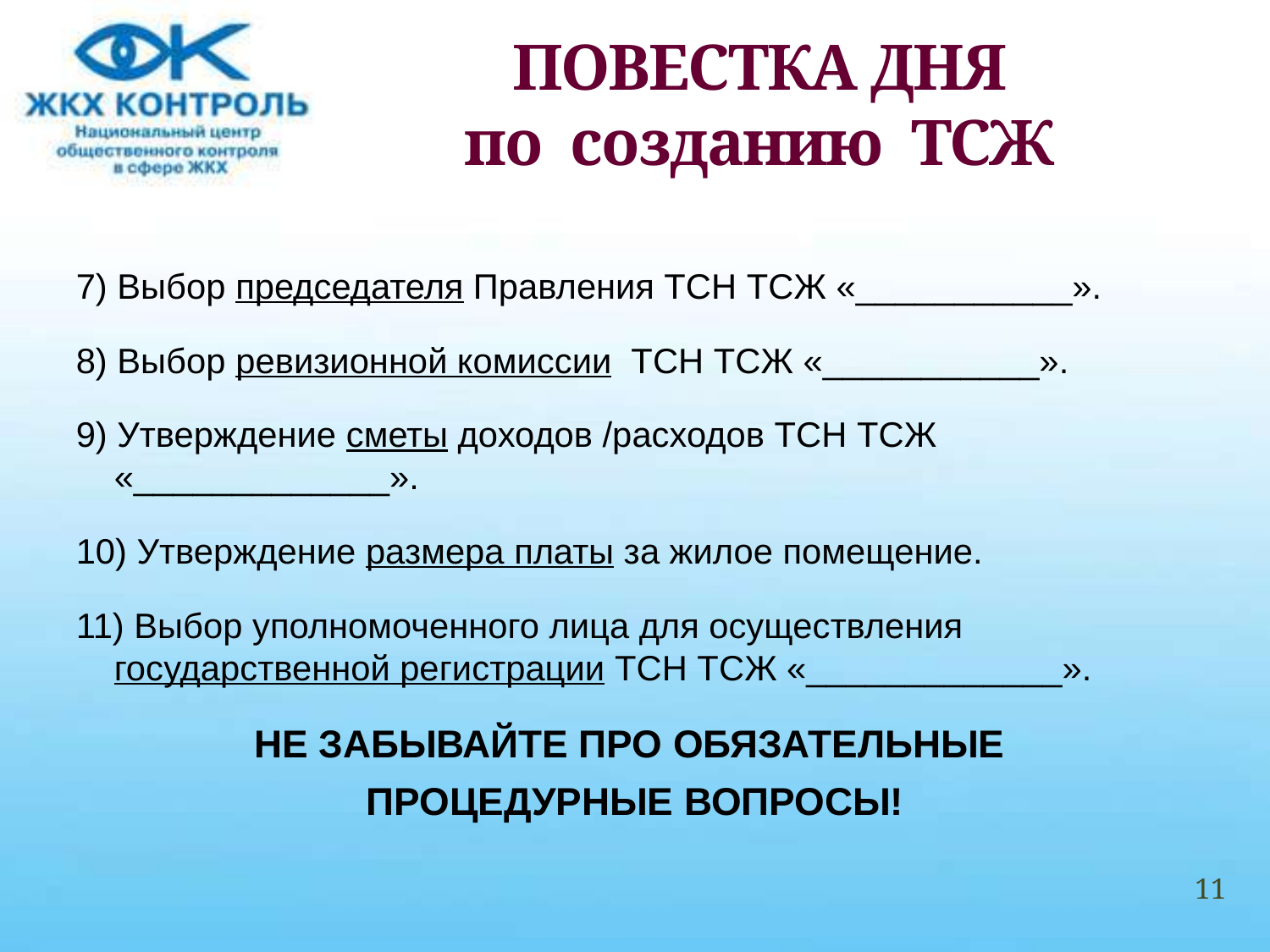

# ПОВЕСТКА ДНЯ по  созданию  ТСЖ
7) Выбор председателя Правления ТСН ТСЖ «___________».
8) Выбор ревизионной комиссии  ТСН ТСЖ «___________».
9) Утверждение сметы доходов /расходов ТСН ТСЖ «_____________».
10) Утверждение размера платы за жилое помещение.
11) Выбор уполномоченного лица для осуществления государственной регистрации ТСН ТСЖ «_____________».
НЕ ЗАБЫВАЙТЕ ПРО ОБЯЗАТЕЛЬНЫЕ
ПРОЦЕДУРНЫЕ ВОПРОСЫ!

11